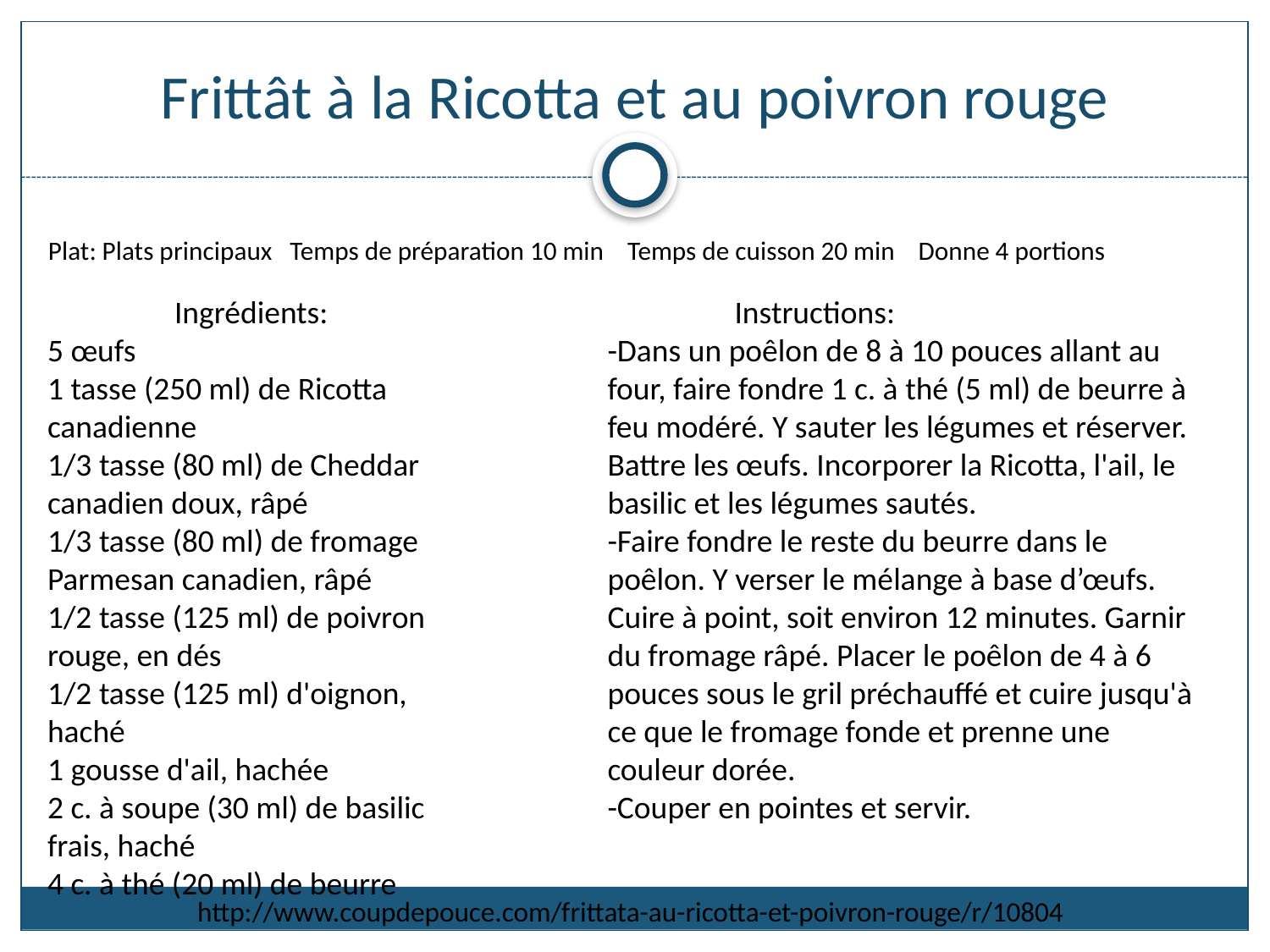

# Frittât à la Ricotta et au poivron rouge
Plat: Plats principaux   Temps de préparation 10 min    Temps de cuisson 20 min    Donne 4 portions
	Ingrédients:
5 œufs
1 tasse (250 ml) de Ricotta canadienne
1/3 tasse (80 ml) de Cheddar canadien doux, râpé
1/3 tasse (80 ml) de fromage Parmesan canadien, râpé
1/2 tasse (125 ml) de poivron rouge, en dés
1/2 tasse (125 ml) d'oignon, haché
1 gousse d'ail, hachée
2 c. à soupe (30 ml) de basilic frais, haché
4 c. à thé (20 ml) de beurre

	Instructions:
-Dans un poêlon de 8 à 10 pouces allant au four, faire fondre 1 c. à thé (5 ml) de beurre à feu modéré. Y sauter les légumes et réserver. Battre les œufs. Incorporer la Ricotta, l'ail, le basilic et les légumes sautés.
-Faire fondre le reste du beurre dans le poêlon. Y verser le mélange à base d’œufs. Cuire à point, soit environ 12 minutes. Garnir du fromage râpé. Placer le poêlon de 4 à 6 pouces sous le gril préchauffé et cuire jusqu'à ce que le fromage fonde et prenne une couleur dorée.
-Couper en pointes et servir.
http://www.coupdepouce.com/frittata-au-ricotta-et-poivron-rouge/r/10804